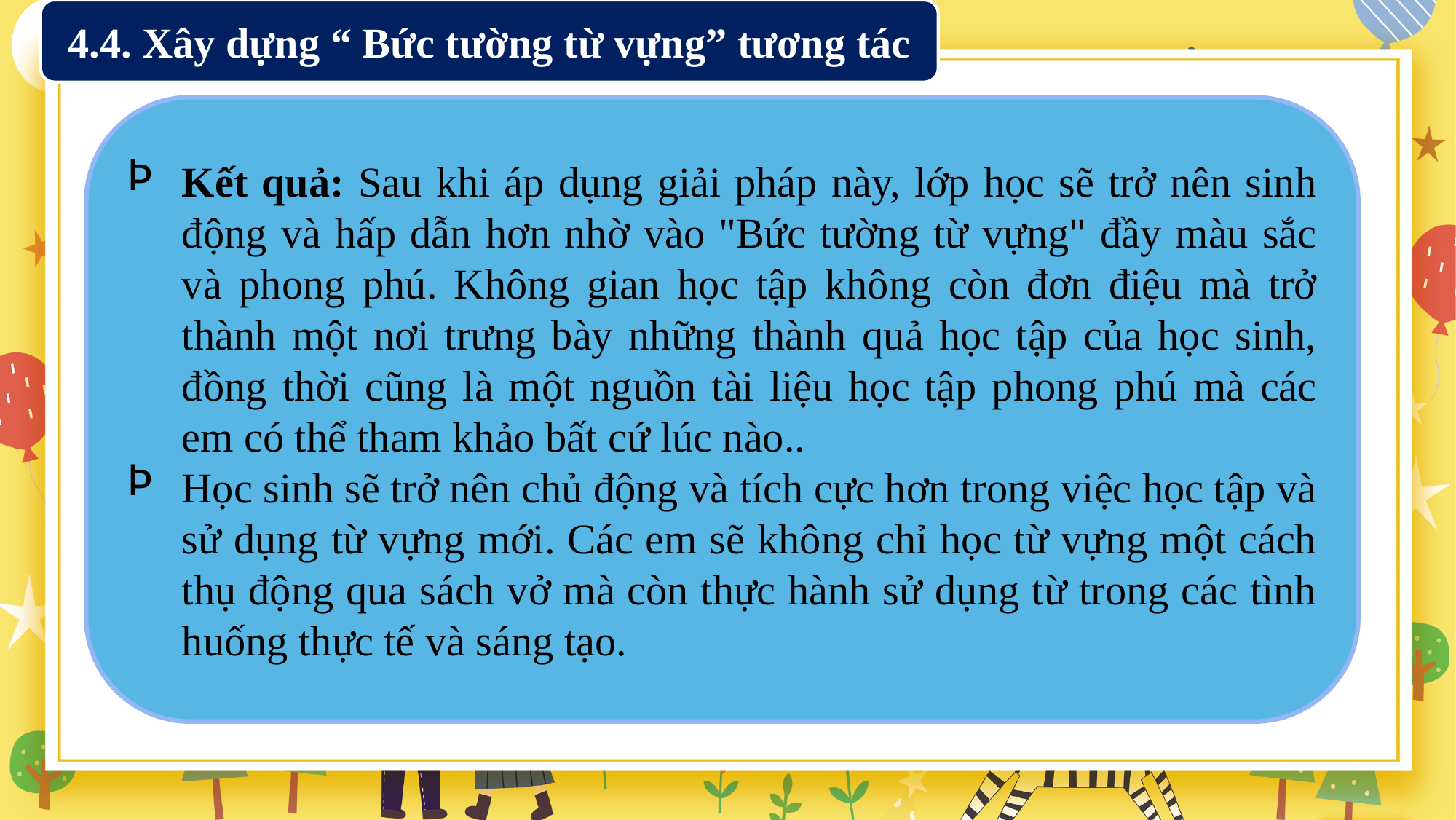

4.4. Xây dựng “ Bức tường từ vựng” tương tác
Kết quả: Sau khi áp dụng giải pháp này, lớp học sẽ trở nên sinh động và hấp dẫn hơn nhờ vào "Bức tường từ vựng" đầy màu sắc và phong phú. Không gian học tập không còn đơn điệu mà trở thành một nơi trưng bày những thành quả học tập của học sinh, đồng thời cũng là một nguồn tài liệu học tập phong phú mà các em có thể tham khảo bất cứ lúc nào..
Học sinh sẽ trở nên chủ động và tích cực hơn trong việc học tập và sử dụng từ vựng mới. Các em sẽ không chỉ học từ vựng một cách thụ động qua sách vở mà còn thực hành sử dụng từ trong các tình huống thực tế và sáng tạo.